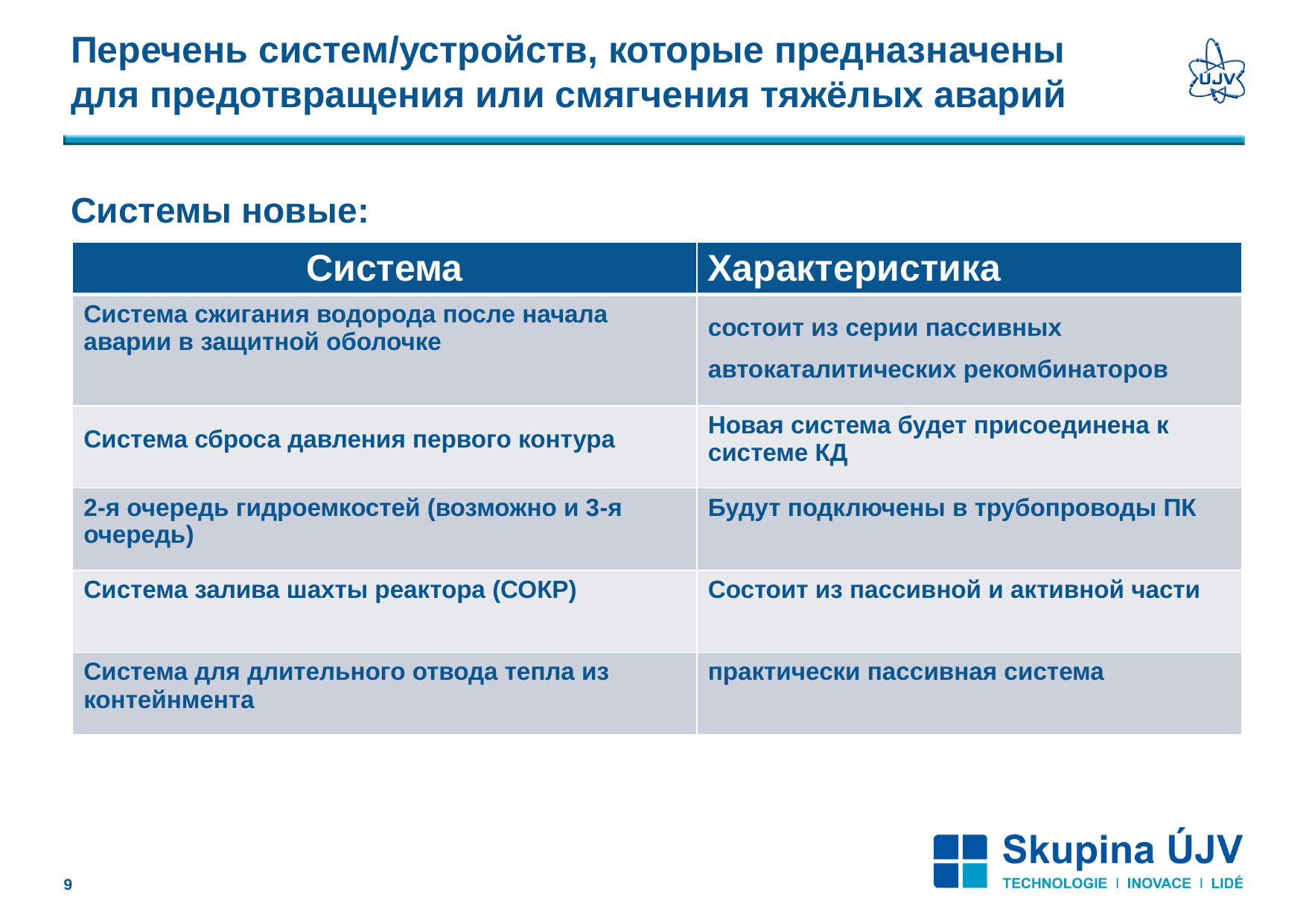

# Перечень систем/устройств, которые предназначены для предотвращения или смягчения тяжёлых аварий
Системы новые:

| Система | Характеристика |
| --- | --- |
| Система сжигания водорода после начала аварии в защитной оболочке | состоит из серии пассивных автокаталитических рекомбинаторов |
| Система сброса давления первого контура | Новая система будет присоединена к системе КД |
| 2-я очередь гидроемкостей (возможно и 3-я очередь) | Будут подключены в трубопроводы ПК |
| Система залива шахты реактора (СОКР) | Состоит из пассивной и активной части |
| Система для длительного отвода тепла из контейнмента | практически пассивная система |
9